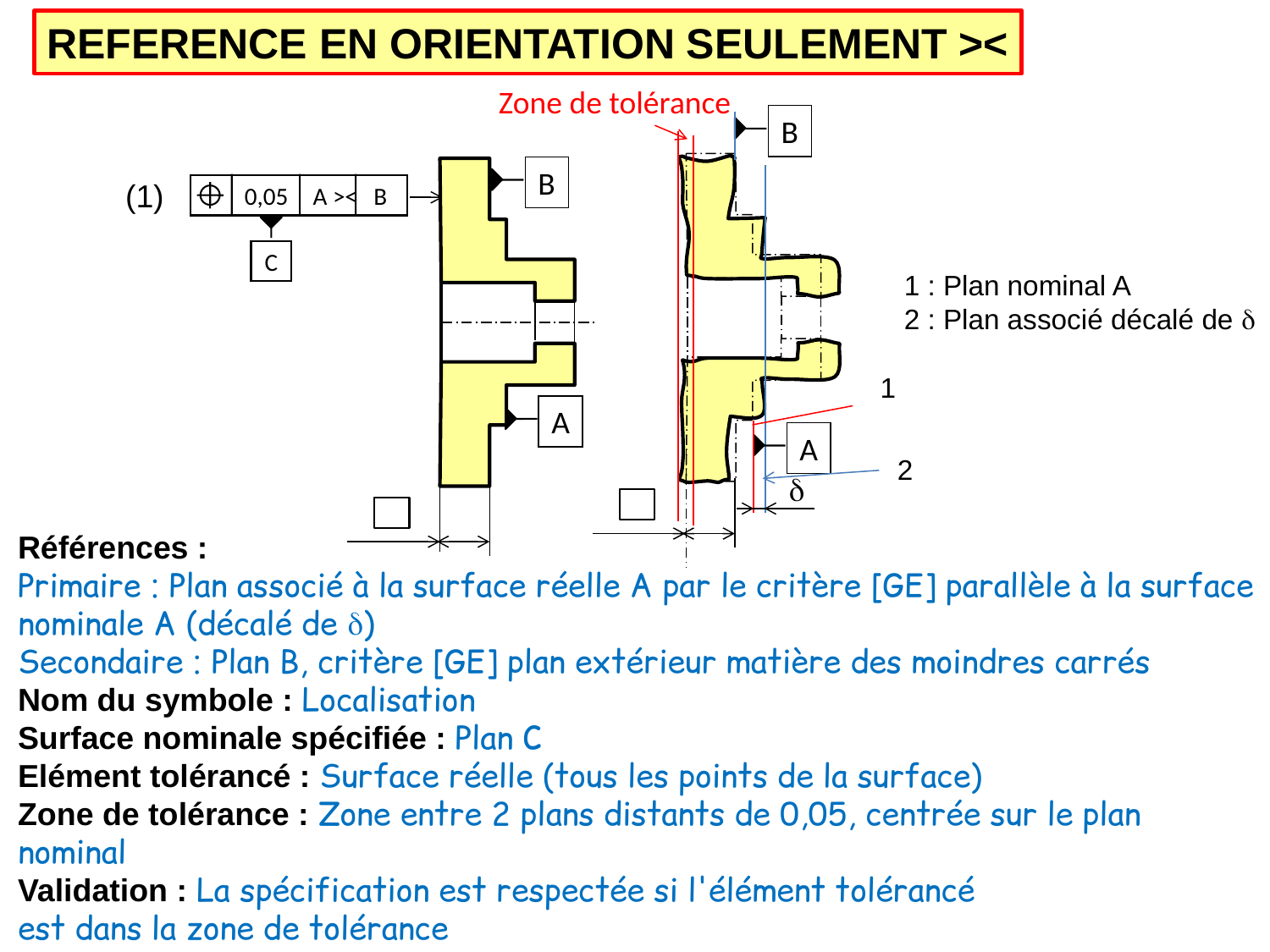

REFERENCE EN ORIENTATION SEULEMENT ><
Zone de tolérance
B

B

(1)
0,05

A ><   B

C

1 : Plan nominal A
2 : Plan associé décalé de δ

1
A

A

2
δ

Références :
Primaire : Plan associé à la surface réelle A par le critère [GE] parallèle à la surface nominale A (décalé de δ)
Secondaire : Plan B, critère [GE] plan extérieur matière des moindres carrés
Nom du symbole : Localisation
Surface nominale spécifiée : Plan C
Elément tolérancé : Surface réelle (tous les points de la surface)
Zone de tolérance : Zone entre 2 plans distants de 0,05, centrée sur le plan nominal
Validation : La spécification est respectée si l'élément tolérancé
est dans la zone de tolérance